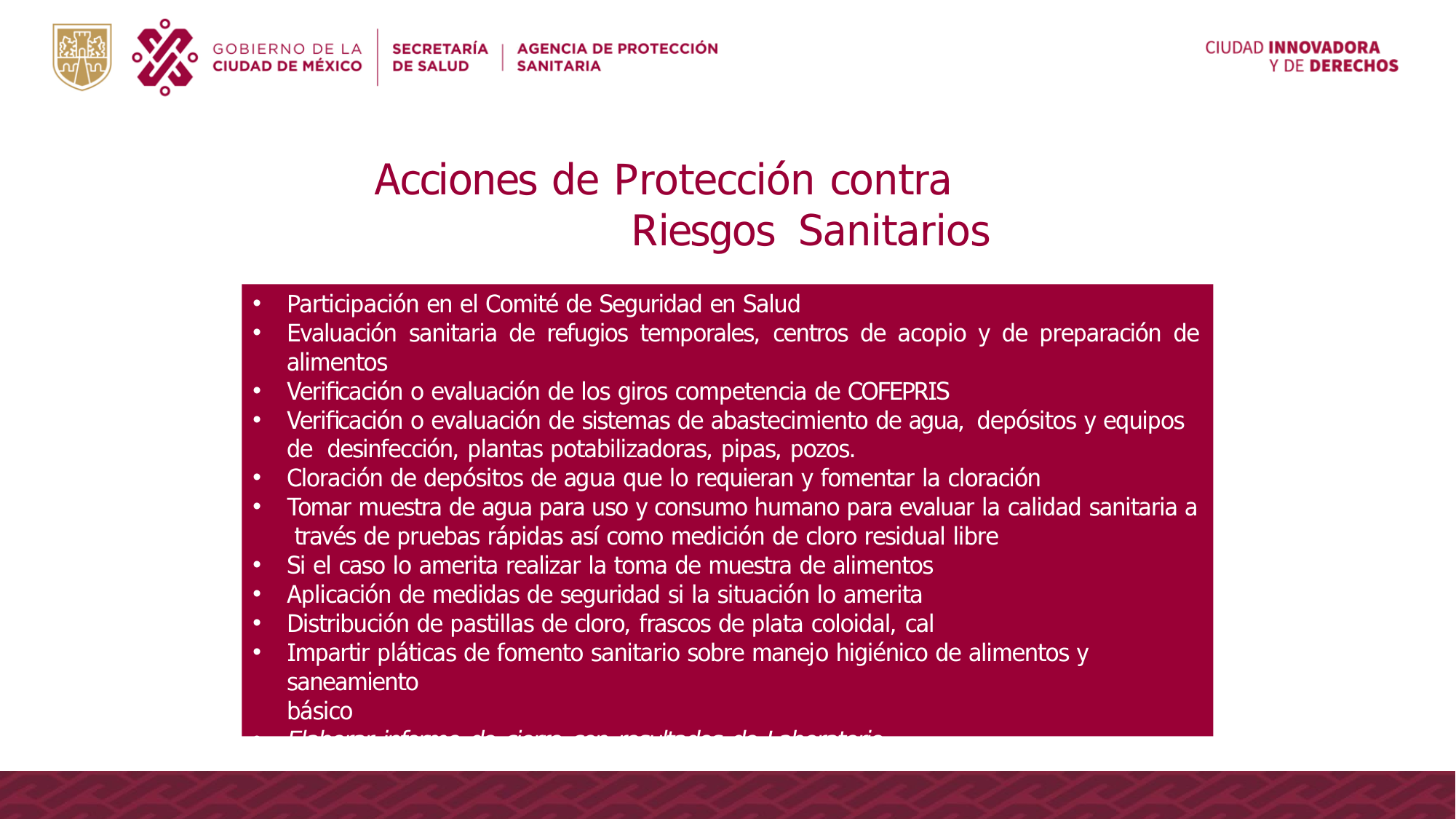

# Acciones de Protección contra Riesgos  Sanitarios

Participación en el Comité de Seguridad en Salud
Evaluación sanitaria de refugios temporales, centros de acopio y de preparación de
alimentos
Verificación o evaluación de los giros competencia de COFEPRIS
Verificación o evaluación de sistemas de abastecimiento de agua, depósitos y equipos de  desinfección, plantas potabilizadoras, pipas, pozos.
Cloración de depósitos de agua que lo requieran y fomentar la cloración
Tomar muestra de agua para uso y consumo humano para evaluar la calidad sanitaria a  través de pruebas rápidas así como medición de cloro residual libre
Si el caso lo amerita realizar la toma de muestra de alimentos
Aplicación de medidas de seguridad si la situación lo amerita
Distribución de pastillas de cloro, frascos de plata coloidal, cal
Impartir pláticas de fomento sanitario sobre manejo higiénico de alimentos y saneamiento
básico
Elaborar informe de cierre con resultados de Laboratorio